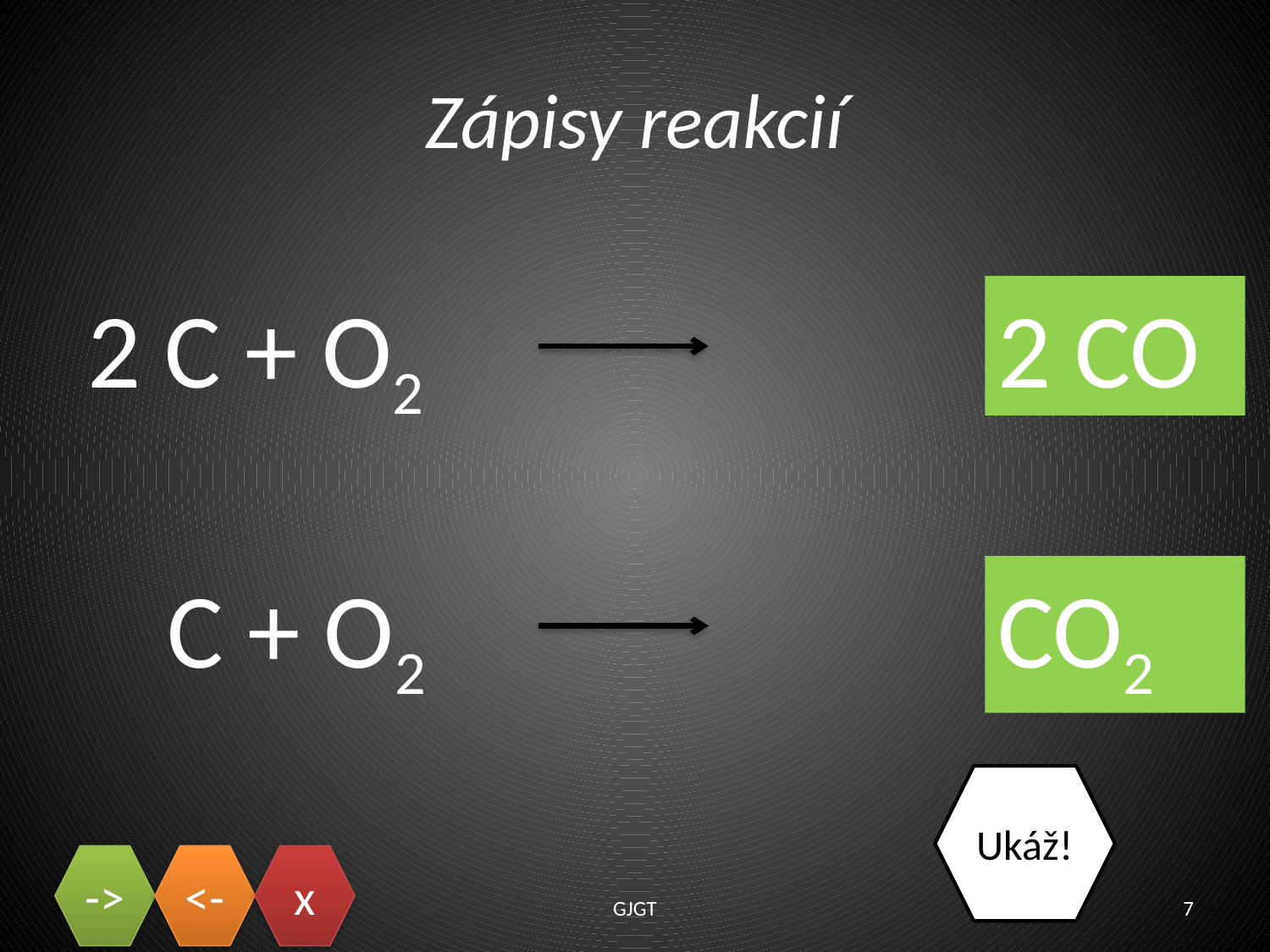

# Zápisy reakcií
2 C + O2
2 CO
C + O2
CO2
Ukáž!
GJGT
7